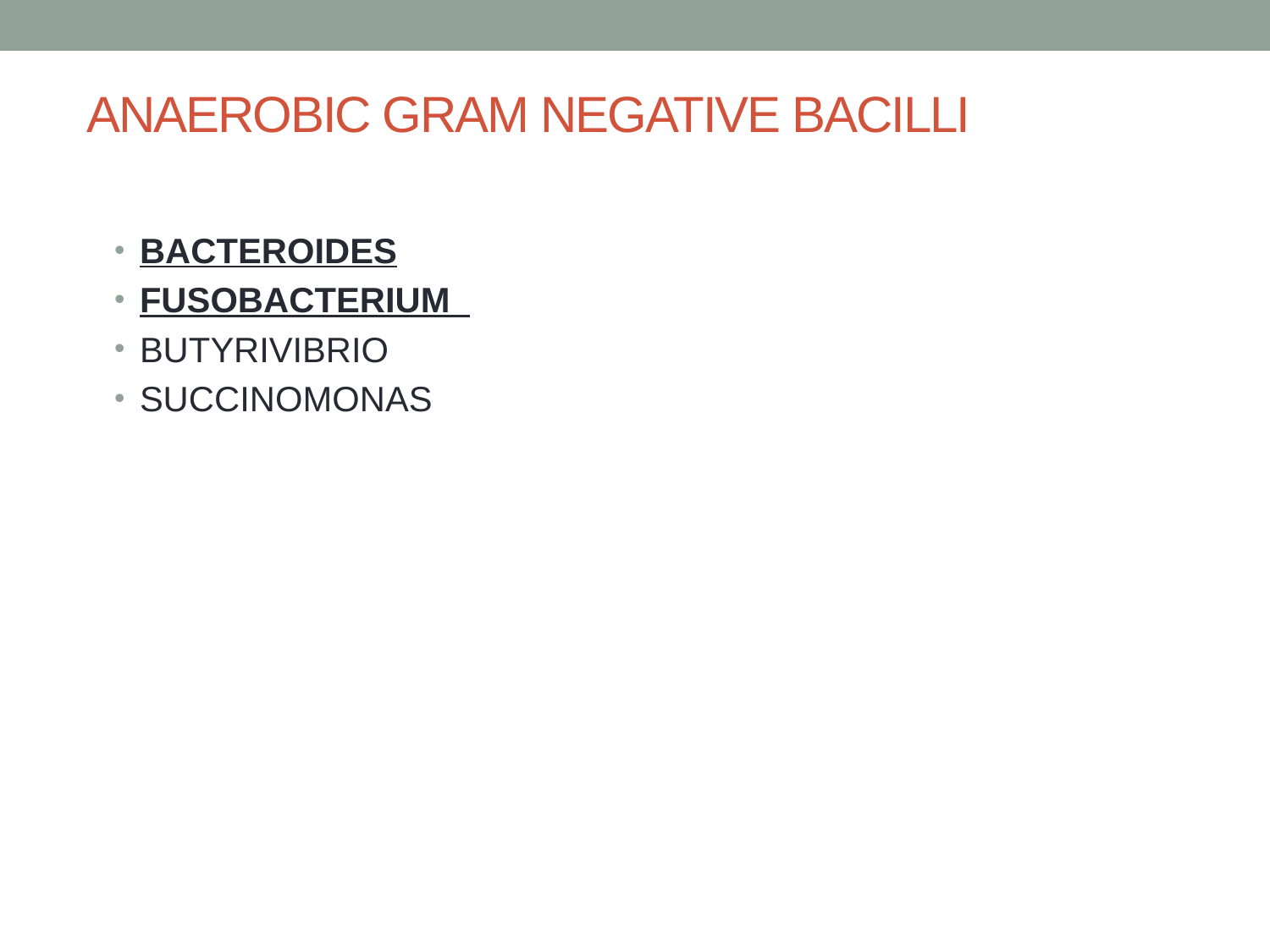

# ANAEROBIC GRAM NEGATIVE BACILLI
BACTEROIDES
FUSOBACTERIUM
BUTYRIVIBRIO
SUCCINOMONAS